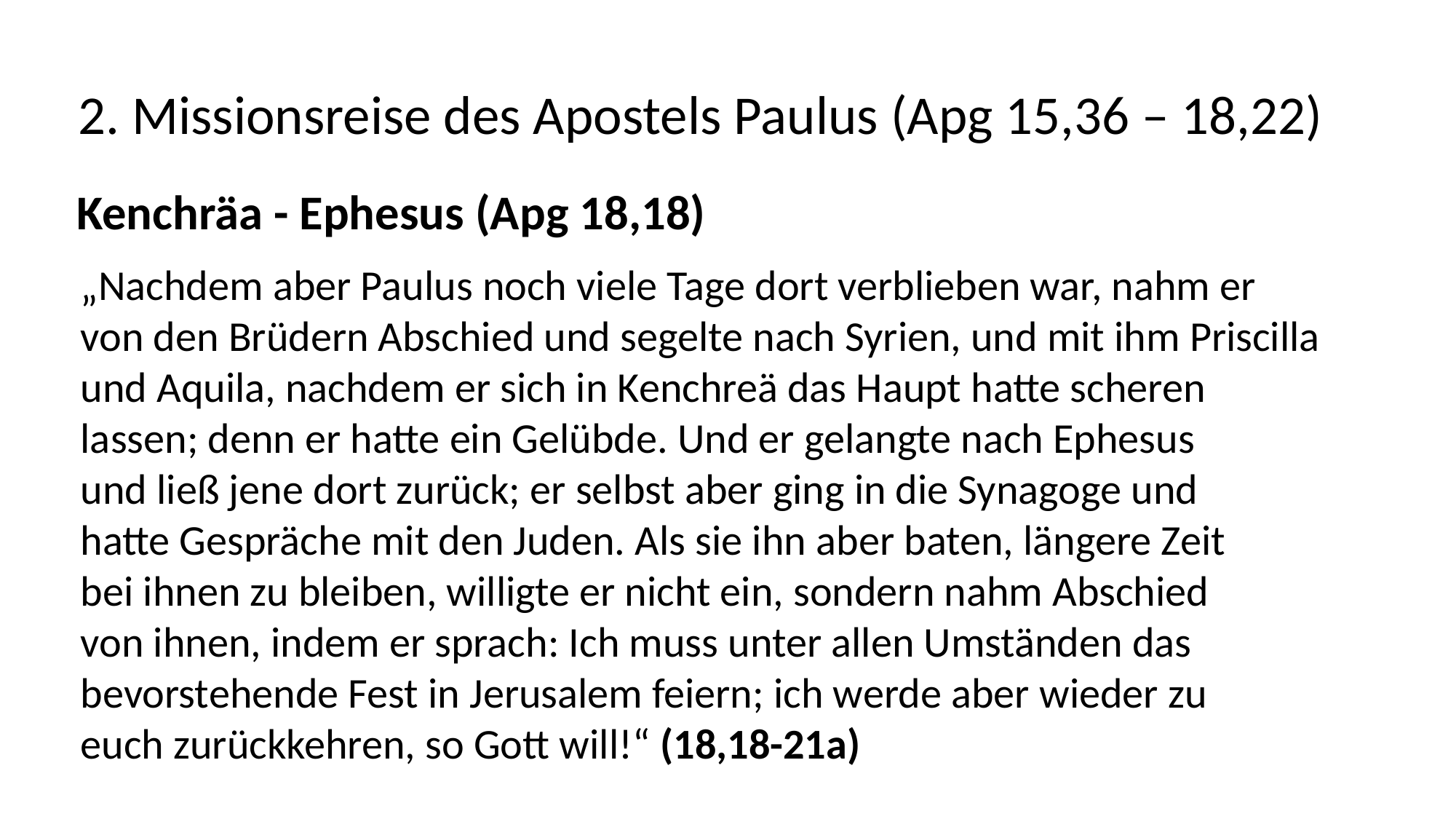

2. Missionsreise des Apostels Paulus (Apg 15,36 – 18,22)
Kenchräa - Ephesus (Apg 18,18)
„Nachdem aber Paulus noch viele Tage dort verblieben war, nahm er
von den Brüdern Abschied und segelte nach Syrien, und mit ihm Priscilla
und Aquila, nachdem er sich in Kenchreä das Haupt hatte scheren
lassen; denn er hatte ein Gelübde. Und er gelangte nach Ephesus
und ließ jene dort zurück; er selbst aber ging in die Synagoge und
hatte Gespräche mit den Juden. Als sie ihn aber baten, längere Zeit
bei ihnen zu bleiben, willigte er nicht ein, sondern nahm Abschied
von ihnen, indem er sprach: Ich muss unter allen Umständen das
bevorstehende Fest in Jerusalem feiern; ich werde aber wieder zu
euch zurückkehren, so Gott will!“ (18,18-21a)